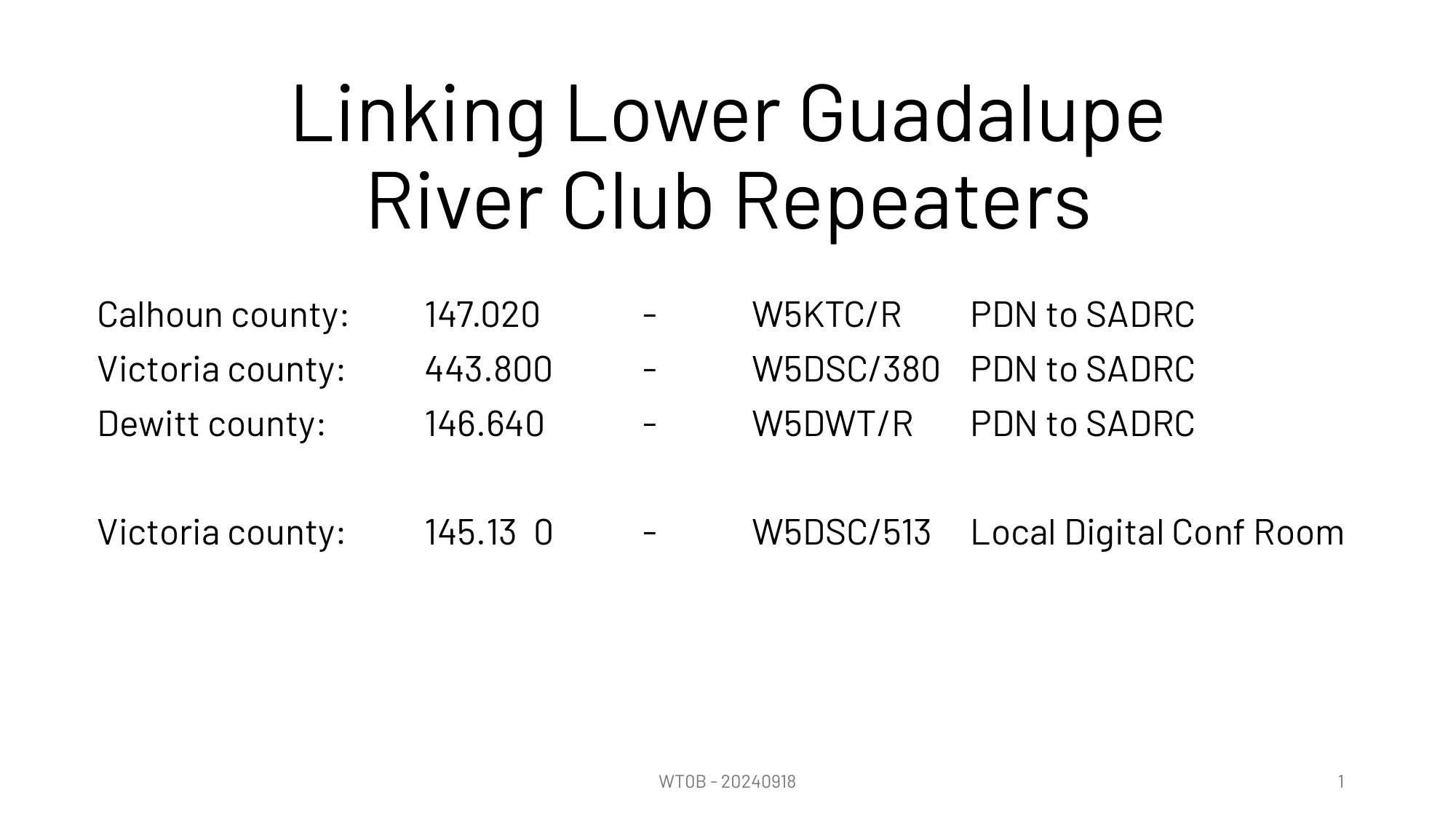

# Linking Lower Guadalupe River Club Repeaters
Calhoun county: 	147.020 	- 	W5KTC/R	PDN to SADRC
Victoria county:	443.800	-	W5DSC/380	PDN to SADRC
Dewitt county:	146.640	-	W5DWT/R	PDN to SADRC

Victoria county:	145.13	0	-	W5DSC/513	Local Digital Conf Room
WT0B - 20240918
1